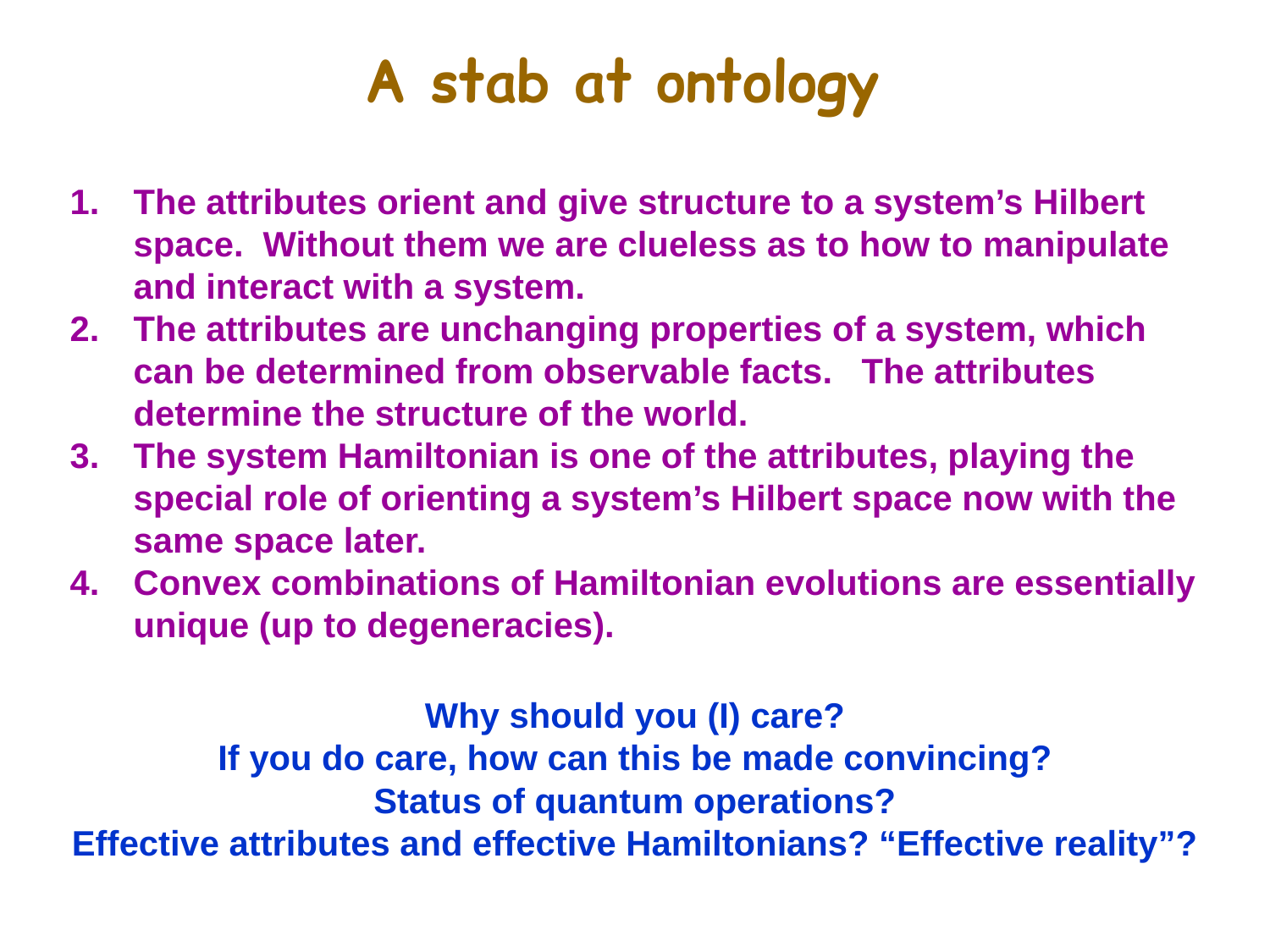

A stab at ontology
The attributes orient and give structure to a system’s Hilbert space.  Without them we are clueless as to how to manipulate and interact with a system.
The attributes are unchanging properties of a system, which can be determined from observable facts.   The attributes determine the structure of the world.
The system Hamiltonian is one of the attributes, playing the special role of orienting a system’s Hilbert space now with the same space later.
Convex combinations of Hamiltonian evolutions are essentially unique (up to degeneracies).
Why should you (I) care?
If you do care, how can this be made convincing?
Status of quantum operations?
Effective attributes and effective Hamiltonians? “Effective reality”?